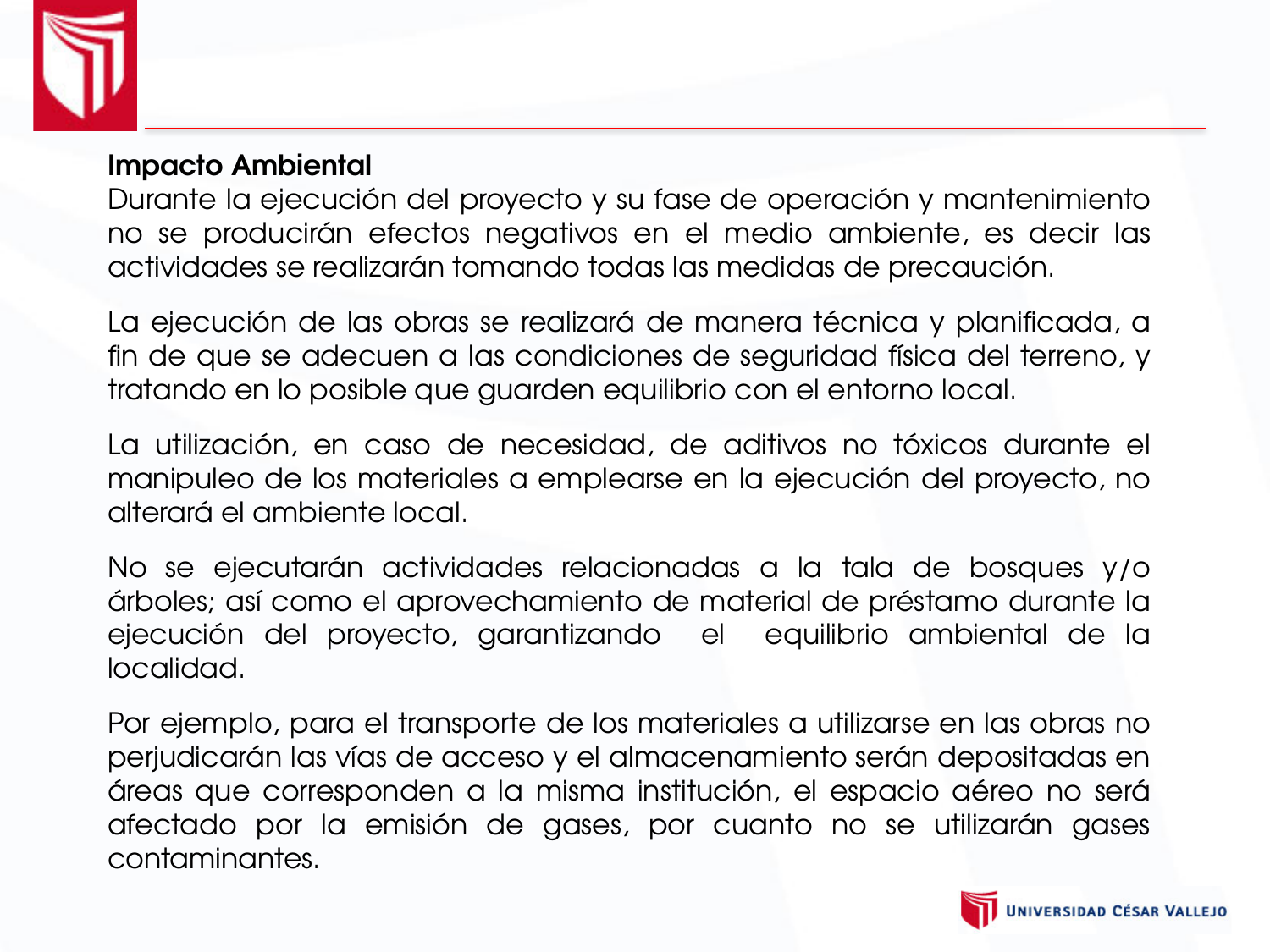

Impacto Ambiental
Durante la ejecución del proyecto y su fase de operación y mantenimiento no se producirán efectos negativos en el medio ambiente, es decir las actividades se realizarán tomando todas las medidas de precaución.

La ejecución de las obras se realizará de manera técnica y planificada, a fin de que se adecuen a las condiciones de seguridad física del terreno, y tratando en lo posible que guarden equilibrio con el entorno local.

La utilización, en caso de necesidad, de aditivos no tóxicos durante el manipuleo de los materiales a emplearse en la ejecución del proyecto, no alterará el ambiente local.

No se ejecutarán actividades relacionadas a la tala de bosques y/o árboles; así como el aprovechamiento de material de préstamo durante la ejecución del proyecto, garantizando  el  equilibrio ambiental de la localidad.

Por ejemplo, para el transporte de los materiales a utilizarse en las obras no perjudicarán las vías de acceso y el almacenamiento serán depositadas en áreas que corresponden a la misma institución, el espacio aéreo no será afectado por la emisión de gases, por cuanto no se utilizarán gases contaminantes.